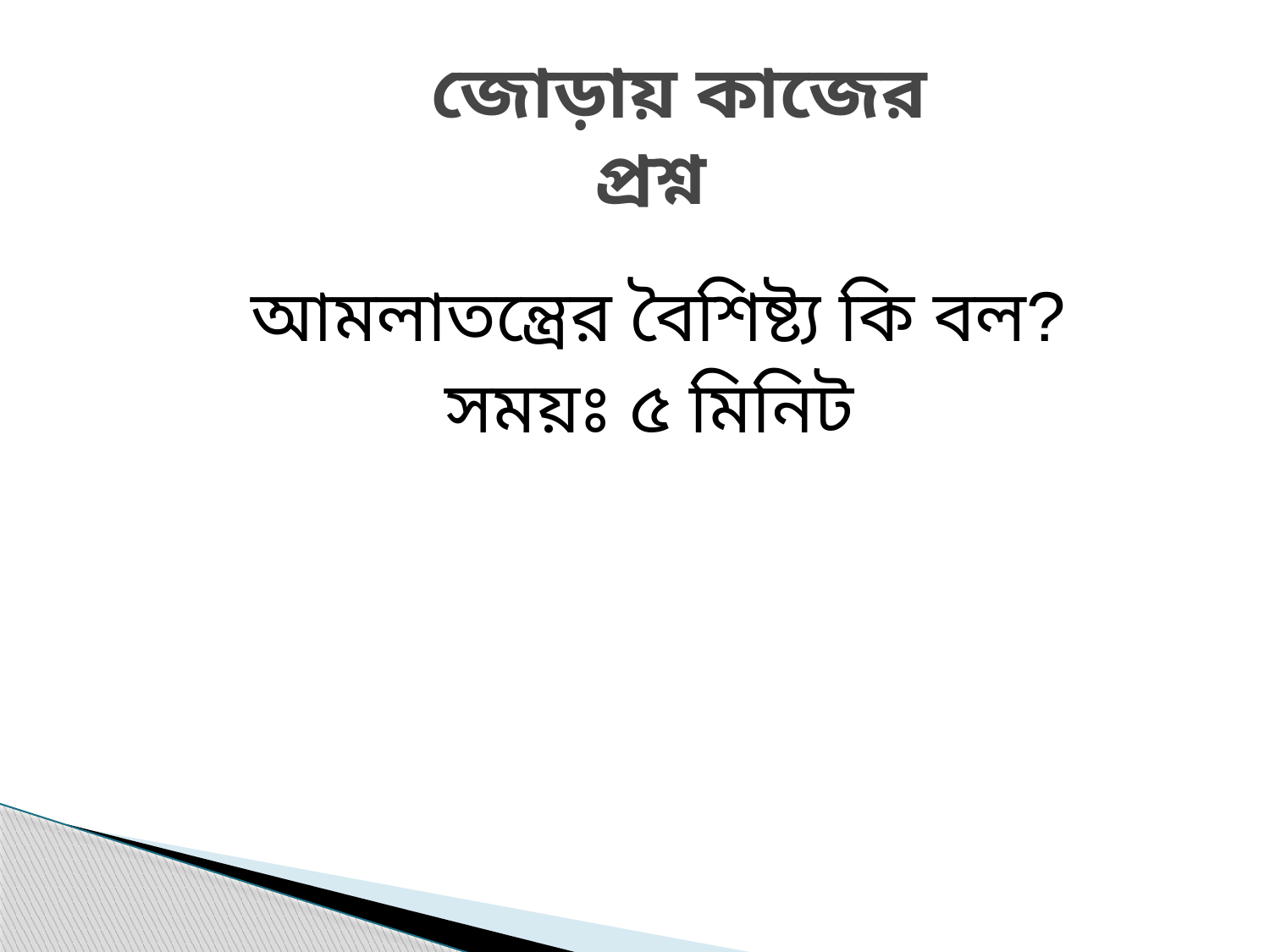

# জোড়ায় কাজের প্রশ্ন
আমলাতন্ত্রের বৈশিষ্ট্য কি বল?
সময়ঃ ৫ মিনিট